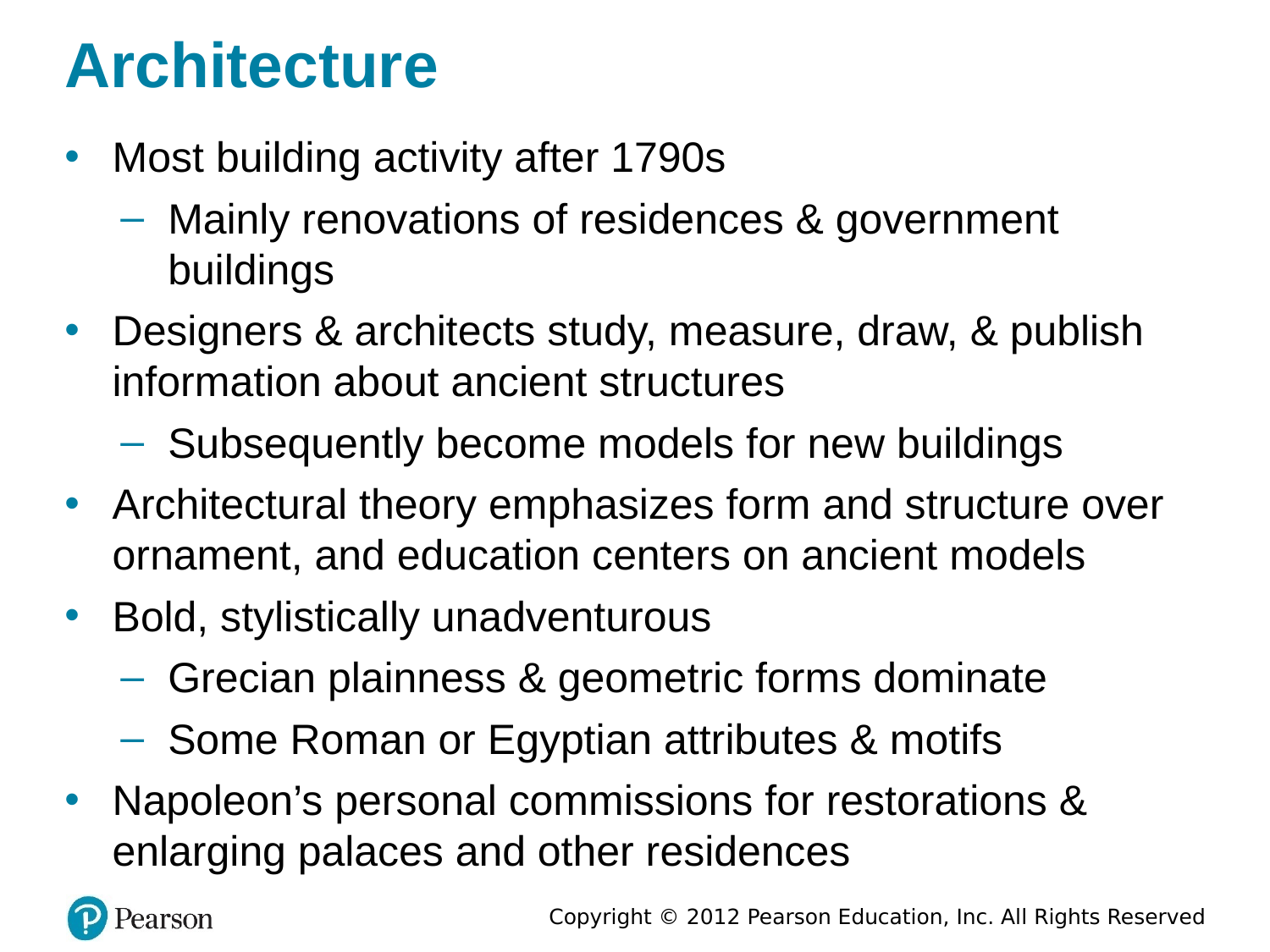

# Architecture
Most building activity after 1790s
Mainly renovations of residences & government buildings
Designers & architects study, measure, draw, & publish information about ancient structures
Subsequently become models for new buildings
Architectural theory emphasizes form and structure over ornament, and education centers on ancient models
Bold, stylistically unadventurous
Grecian plainness & geometric forms dominate
Some Roman or Egyptian attributes & motifs
Napoleon’s personal commissions for restorations & enlarging palaces and other residences